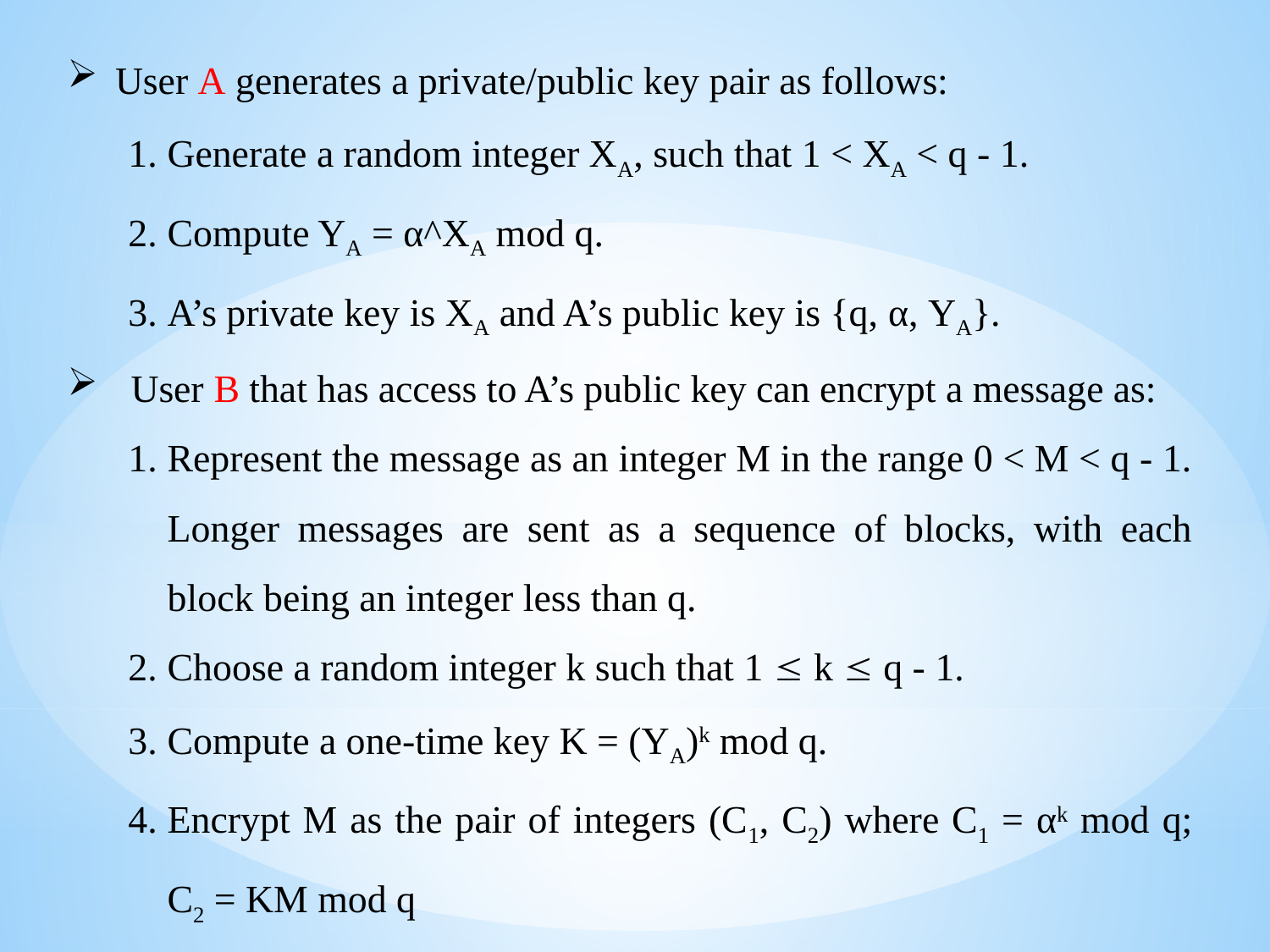

User A generates a private/public key pair as follows:
Generate a random integer XA, such that 1 < XA < q - 1.
Compute YA = α^XA mod q.
A’s private key is XA and A’s public key is {q, α, YA}.
User B that has access to A’s public key can encrypt a message as:
Represent the message as an integer M in the range 0 < M < q - 1. Longer messages are sent as a sequence of blocks, with each block being an integer less than q.
Choose a random integer k such that 1 ≤ k ≤ q - 1.
Compute a one-time key K = (YA)k mod q.
Encrypt M as the pair of integers (C1, C2) where C1 = αk mod q; C2 = KM mod q